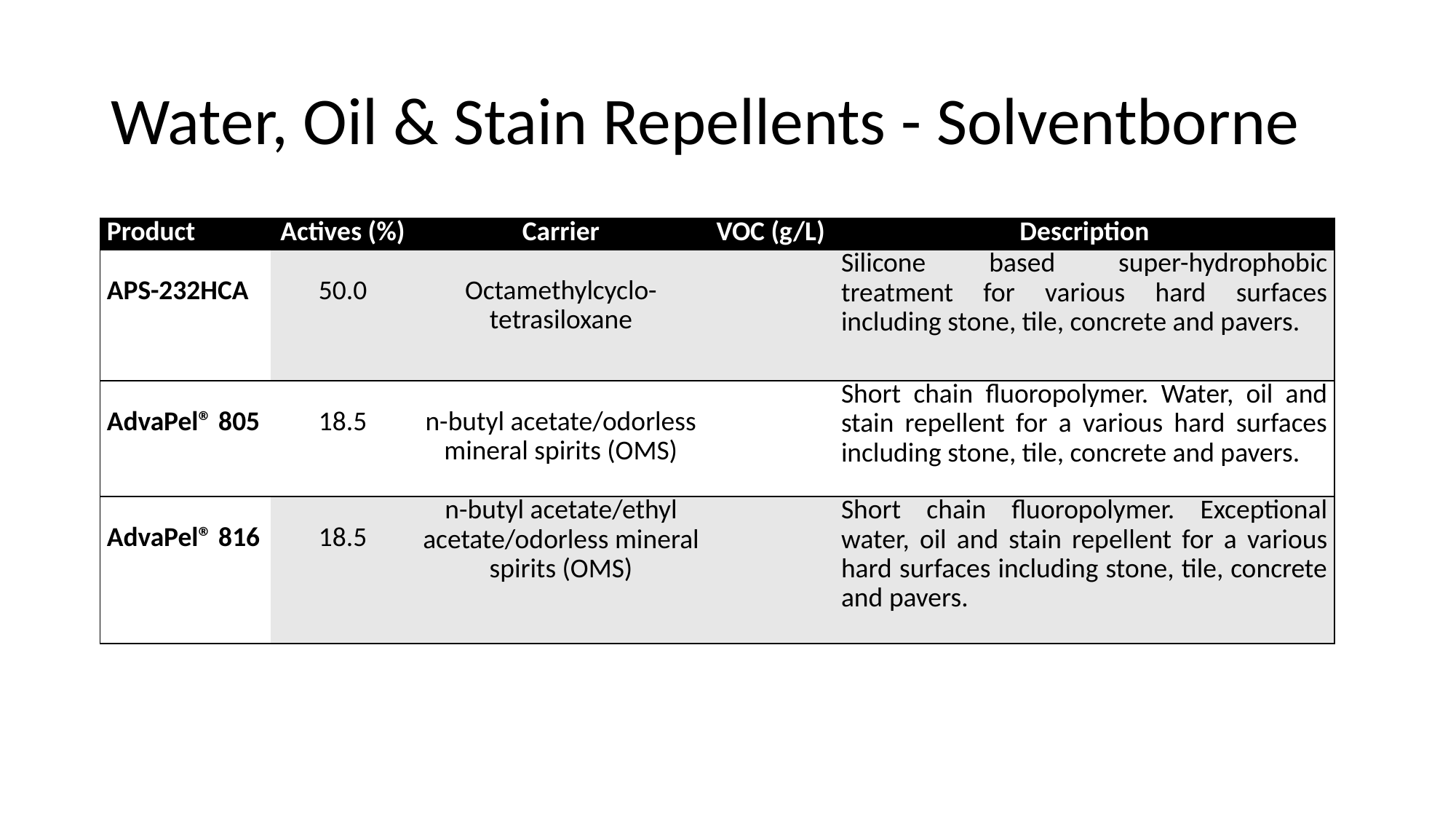

# Water, Oil & Stain Repellents - Solventborne
| Product | Actives (%) | Carrier | VOC (g/L) | Description |
| --- | --- | --- | --- | --- |
| APS-232HCA | 50.0 | Octamethylcyclo-tetrasiloxane |  | Silicone based super-hydrophobic treatment for various hard surfaces including stone, tile, concrete and pavers. |
| AdvaPel® 805 | 18.5 | n-butyl acetate/odorless mineral spirits (OMS) |  | Short chain fluoropolymer. Water, oil and stain repellent for a various hard surfaces including stone, tile, concrete and pavers. |
| AdvaPel® 816 | 18.5 | n-butyl acetate/ethyl acetate/odorless mineral spirits (OMS) |  | Short chain fluoropolymer. Exceptional water, oil and stain repellent for a various hard surfaces including stone, tile, concrete and pavers. |